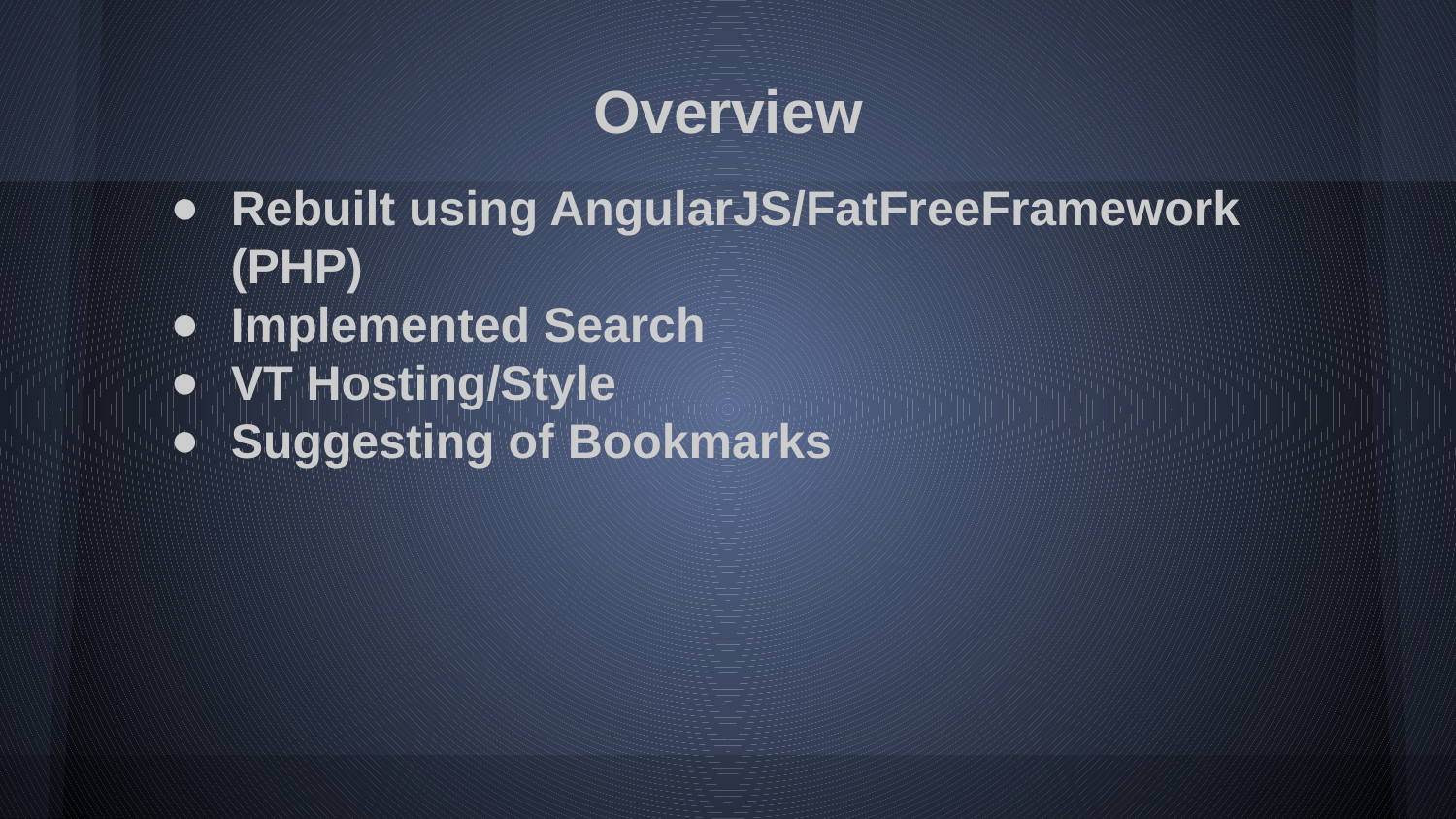

Overview
Rebuilt using AngularJS/FatFreeFramework (PHP)
Implemented Search
VT Hosting/Style
Suggesting of Bookmarks